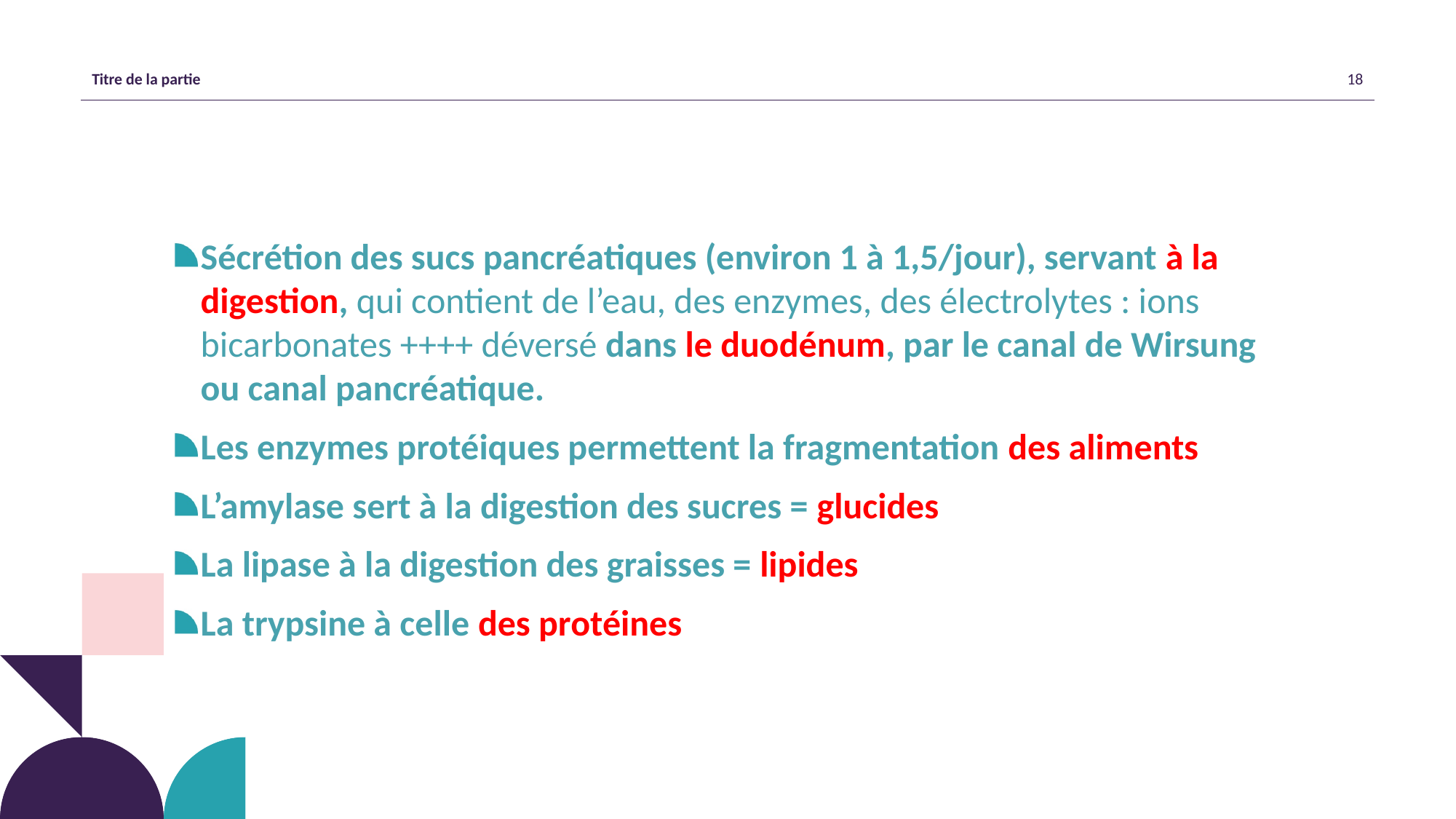

Sécrétion des sucs pancréatiques (environ 1 à 1,5/jour), servant à la digestion, qui contient de l’eau, des enzymes, des électrolytes : ions bicarbonates ++++ déversé dans le duodénum, par le canal de Wirsung ou canal pancréatique.
Les enzymes protéiques permettent la fragmentation des aliments
L’amylase sert à la digestion des sucres = glucides
La lipase à la digestion des graisses = lipides
La trypsine à celle des protéines